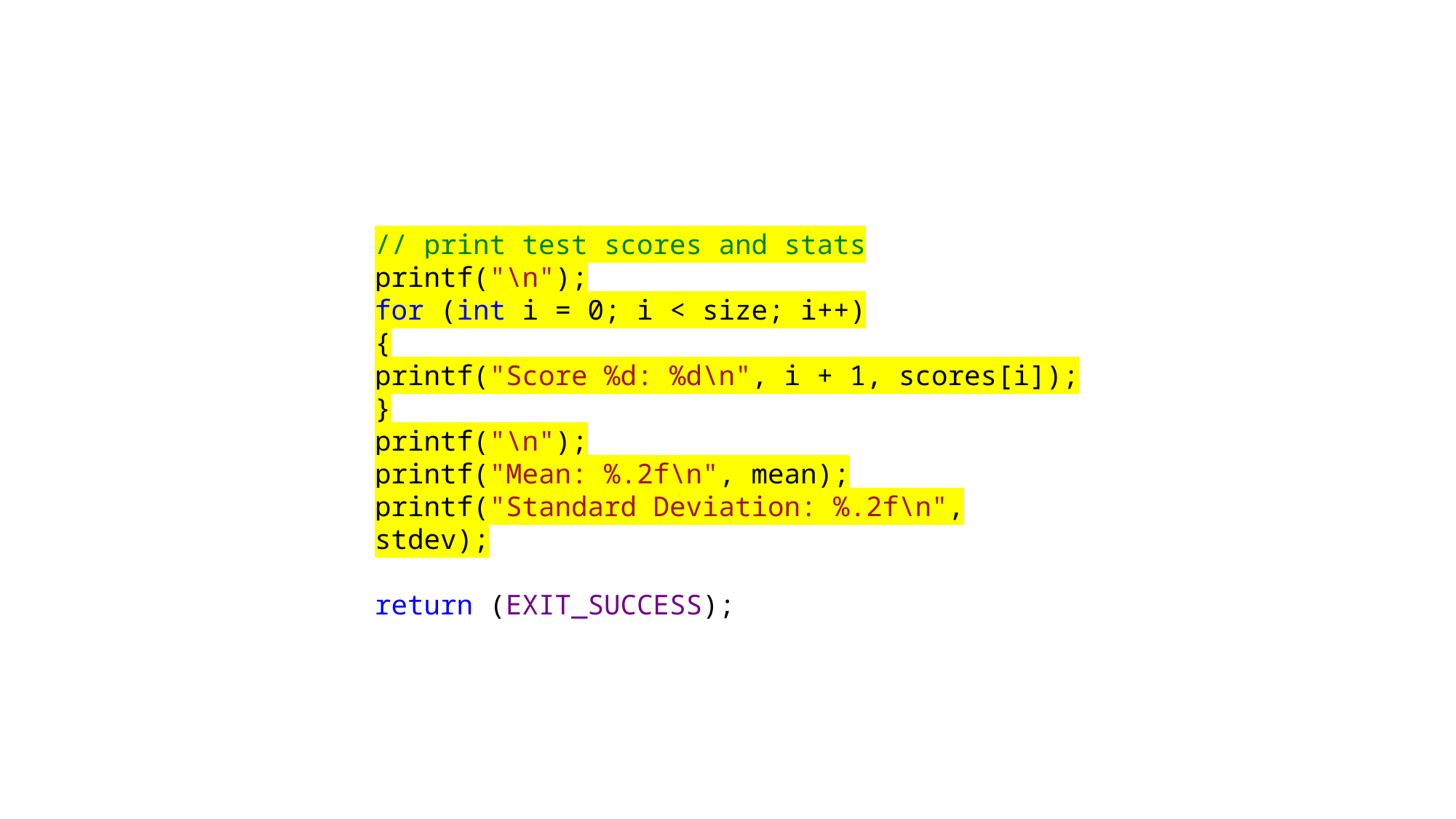

// print test scores and stats
printf("\n");
for (int i = 0; i < size; i++)
{
printf("Score %d: %d\n", i + 1, scores[i]);
}
printf("\n");
printf("Mean: %.2f\n", mean);
printf("Standard Deviation: %.2f\n", stdev);

return (EXIT_SUCCESS);